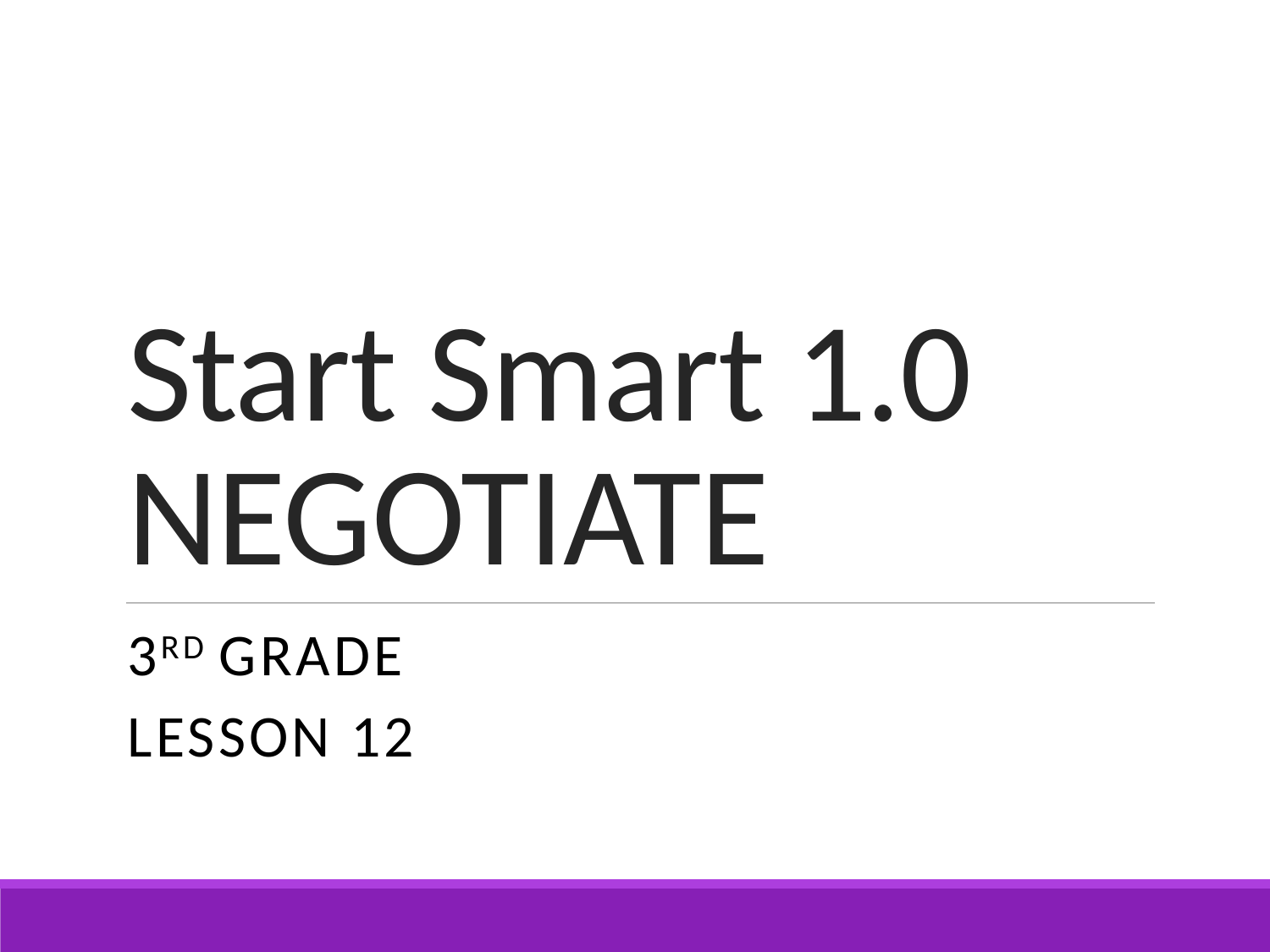

# Start Smart 1.0 NEGOTIATE
3rd Grade
Lesson 12